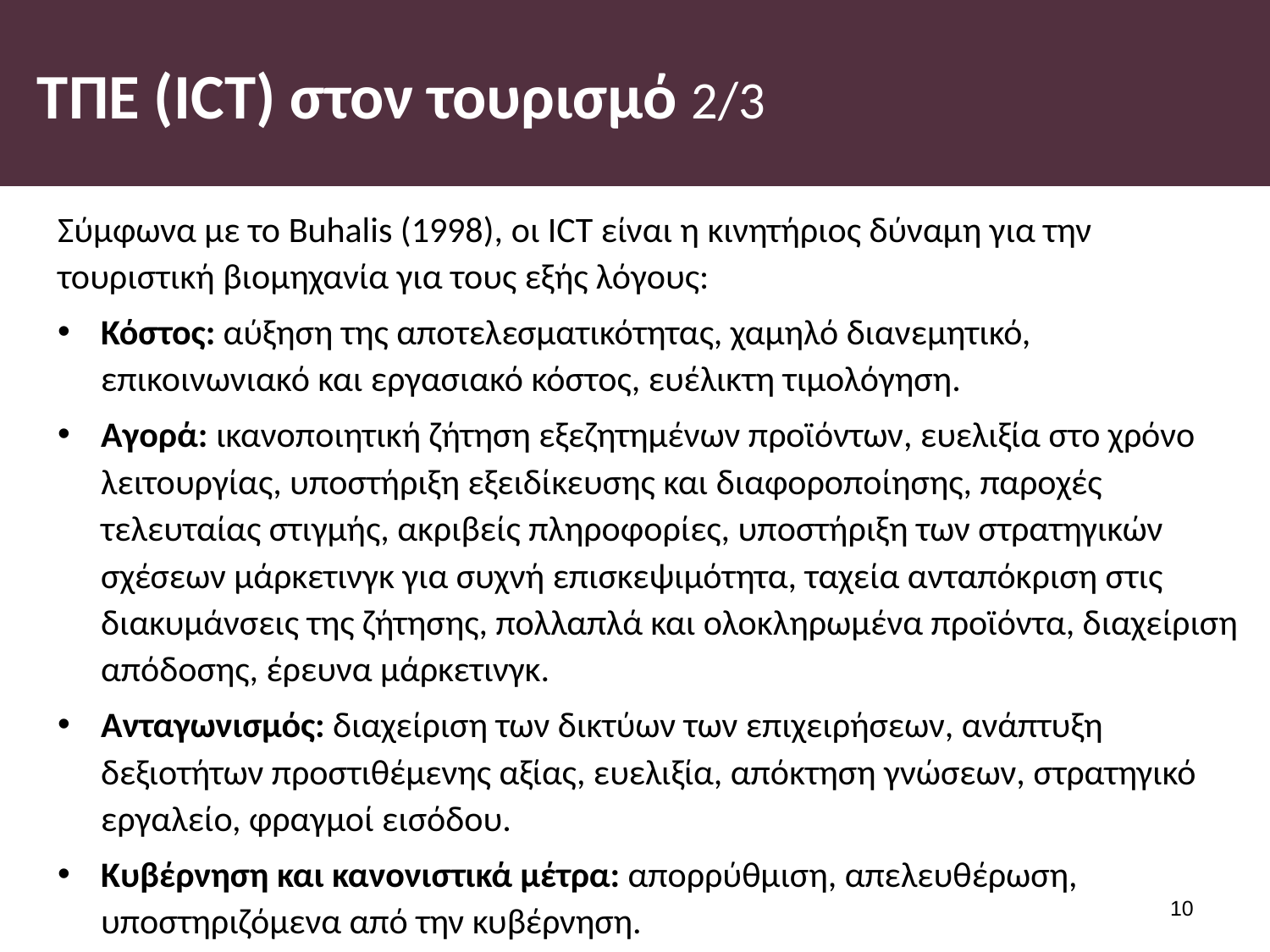

# ΤΠΕ (ICT) στον τουρισμό 2/3
Σύμφωνα με το Buhalis (1998), οι ICT είναι η κινητήριος δύναμη για την τουριστική βιομηχανία για τους εξής λόγους:
Κόστος: αύξηση της αποτελεσματικότητας, χαμηλό διανεμητικό, επικοινωνιακό και εργασιακό κόστος, ευέλικτη τιμολόγηση.
Αγορά: ικανοποιητική ζήτηση εξεζητημένων προϊόντων, ευελιξία στο χρόνο λειτουργίας, υποστήριξη εξειδίκευσης και διαφοροποίησης, παροχές τελευταίας στιγμής, ακριβείς πληροφορίες, υποστήριξη των στρατηγικών σχέσεων μάρκετινγκ για συχνή επισκεψιμότητα, ταχεία ανταπόκριση στις διακυμάνσεις της ζήτησης, πολλαπλά και ολοκληρωμένα προϊόντα, διαχείριση απόδοσης, έρευνα μάρκετινγκ.
Ανταγωνισμός: διαχείριση των δικτύων των επιχειρήσεων, ανάπτυξη δεξιοτήτων προστιθέμενης αξίας, ευελιξία, απόκτηση γνώσεων, στρατηγικό εργαλείο, φραγμοί εισόδου.
Κυβέρνηση και κανονιστικά μέτρα: απορρύθμιση, απελευθέρωση, υποστηριζόμενα από την κυβέρνηση.

10